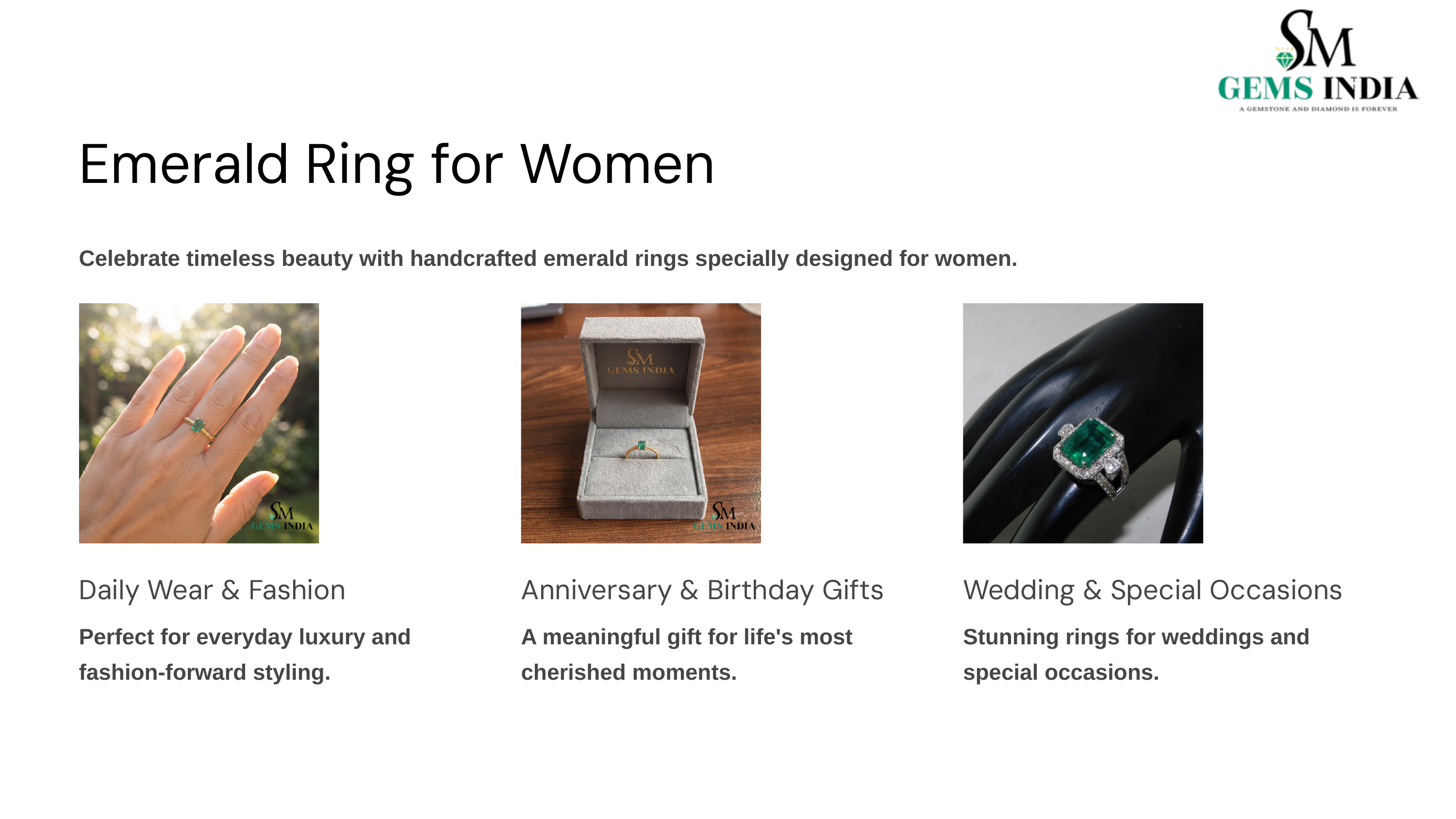

Emerald Ring for Women
Celebrate timeless beauty with handcrafted emerald rings specially designed for women.

Daily Wear & Fashion
Anniversary & Birthday Gifts
Wedding & Special Occasions
Perfect for everyday luxury and fashion-forward styling.
A meaningful gift for life's most cherished moments.
Stunning rings for weddings and special occasions.